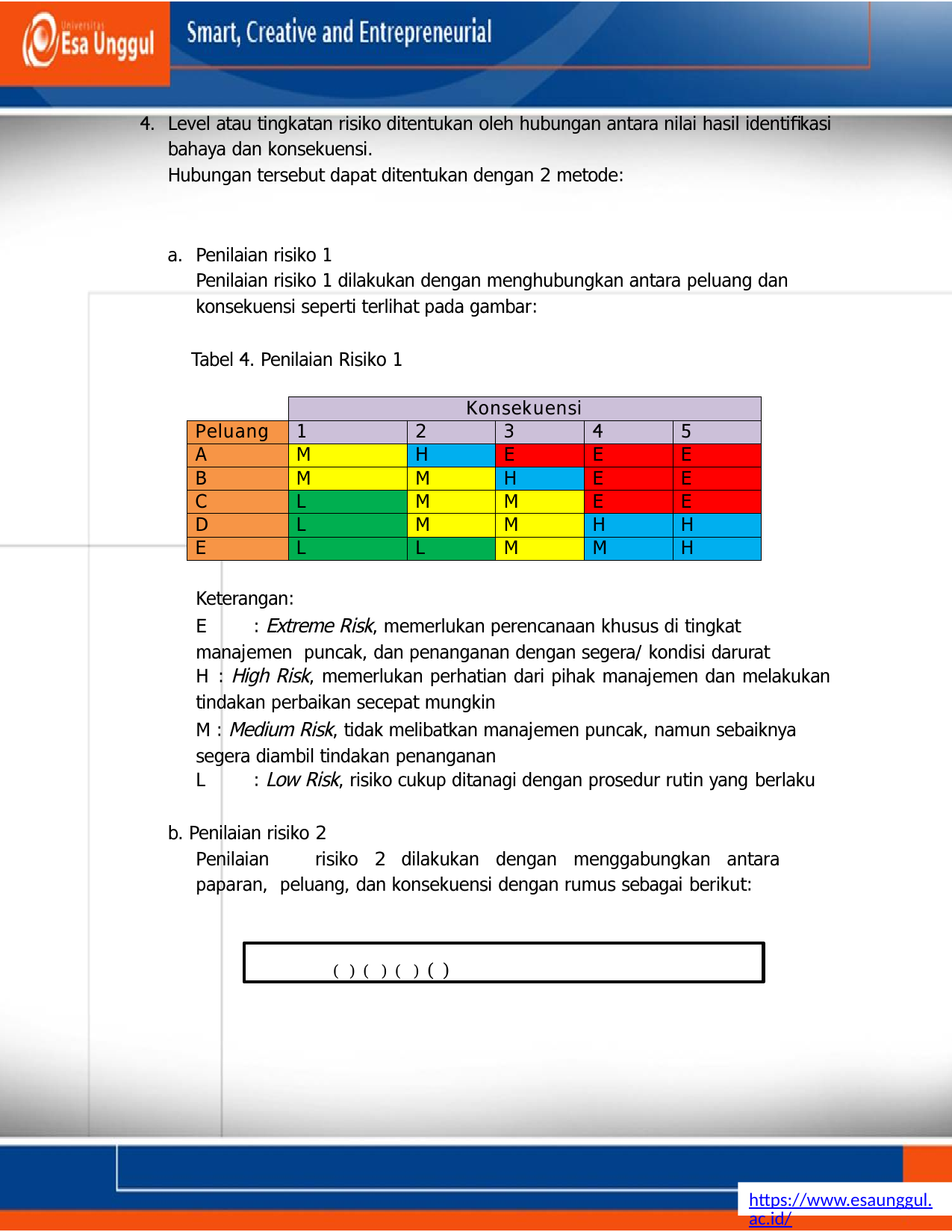

Level atau tingkatan risiko ditentukan oleh hubungan antara nilai hasil identifikasi  bahaya dan konsekuensi.
Hubungan tersebut dapat ditentukan dengan 2 metode:

Penilaian risiko 1
Penilaian risiko 1 dilakukan dengan menghubungkan antara peluang dan  konsekuensi seperti terlihat pada gambar:

Tabel 4. Penilaian Risiko 1
|  | Konsekuensi |  |  |  |  |
| --- | --- | --- | --- | --- | --- |
| Peluang | 1 | 2 | 3 | 4 | 5 |
| A | M | H | E | E | E |
| B | M | M | H | E | E |
| C | L | M | M | E | E |
| D | L | M | M | H | H |
| E | L | L | M | M | H |
Keterangan:
E	: Extreme Risk, memerlukan perencanaan khusus di tingkat manajemen  puncak, dan penanganan dengan segera/ kondisi darurat
H : High Risk, memerlukan perhatian dari pihak manajemen dan melakukan
tindakan perbaikan secepat mungkin
M : Medium Risk, tidak melibatkan manajemen puncak, namun sebaiknya  segera diambil tindakan penanganan
L	: Low Risk, risiko cukup ditanagi dengan prosedur rutin yang berlaku

b. Penilaian risiko 2
Penilaian	risiko	2	dilakukan	dengan	menggabungkan	antara	paparan,  peluang, dan konsekuensi dengan rumus sebagai berikut:
       ( ) (  ) (  ) ( )